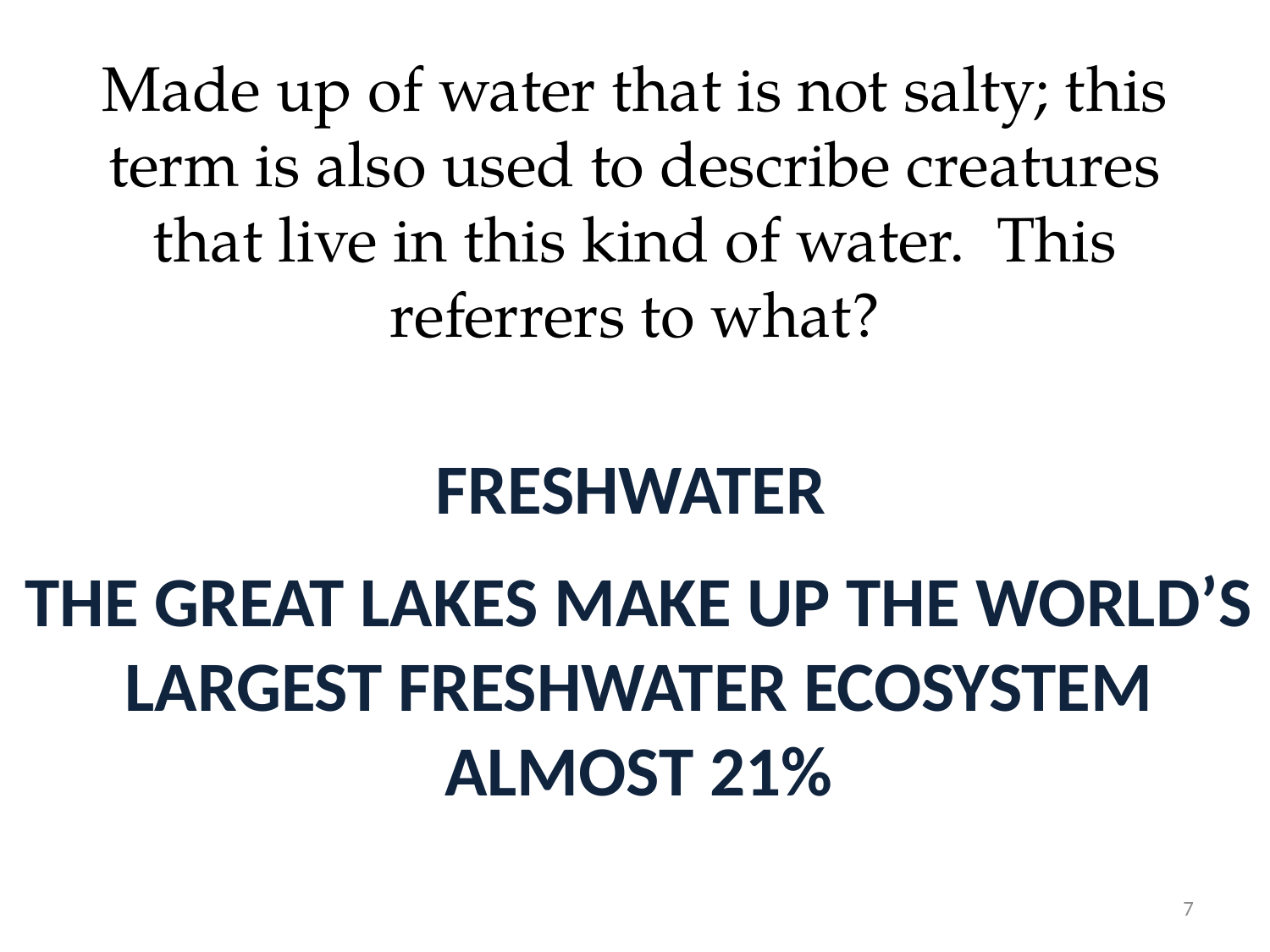

# Made up of water that is not salty; this term is also used to describe creatures that live in this kind of water.  This referrers to what?
FRESHWATER
THE GREAT LAKES MAKE UP THE WORLD’S LARGEST FRESHWATER ECOSYSTEM ALMOST 21%
7